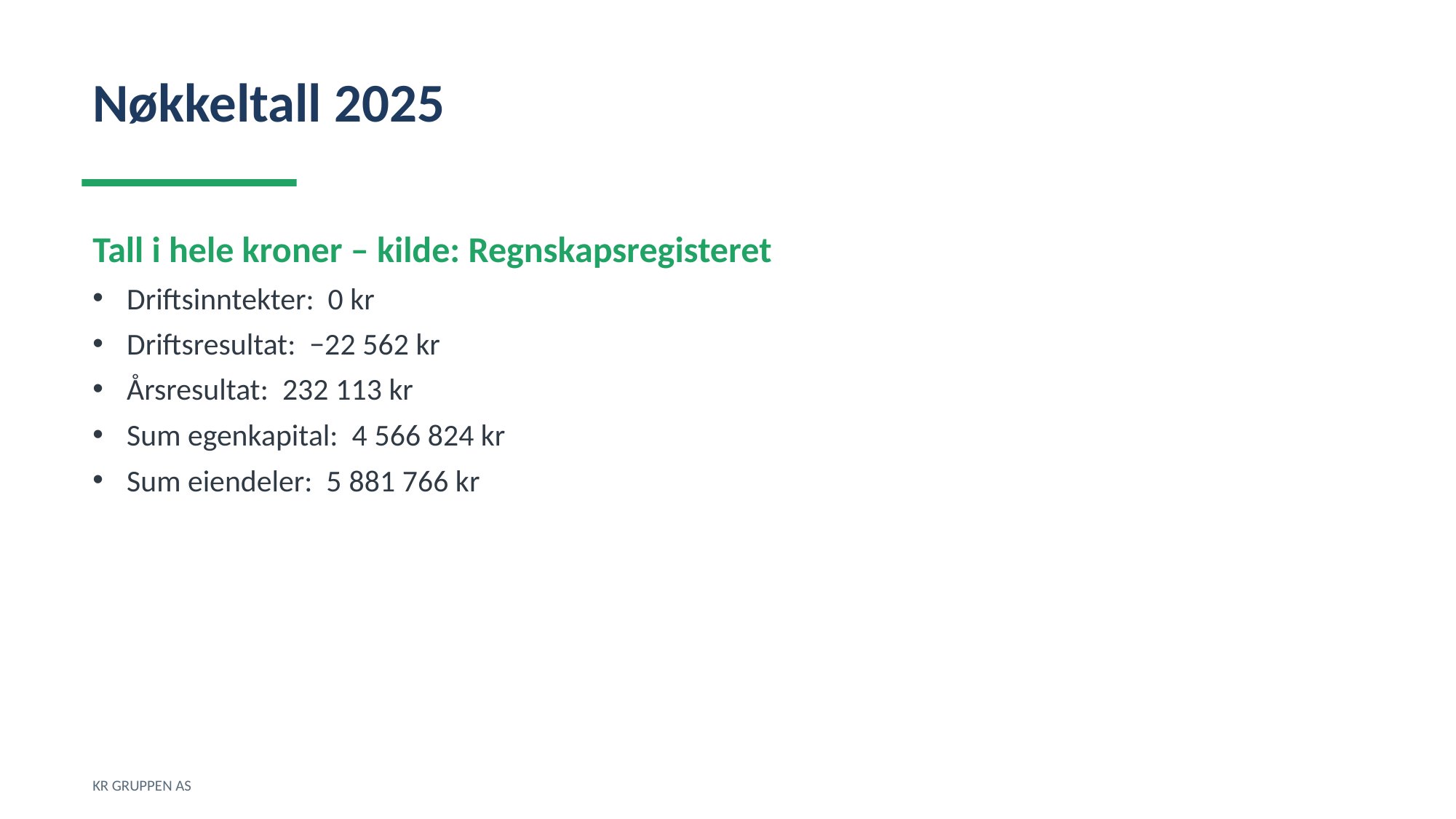

Nøkkeltall 2025

Tall i hele kroner – kilde: Regnskapsregisteret
Driftsinntekter:  0 kr
Driftsresultat:  −22 562 kr
Årsresultat:  232 113 kr
Sum egenkapital:  4 566 824 kr
Sum eiendeler:  5 881 766 kr
KR GRUPPEN AS